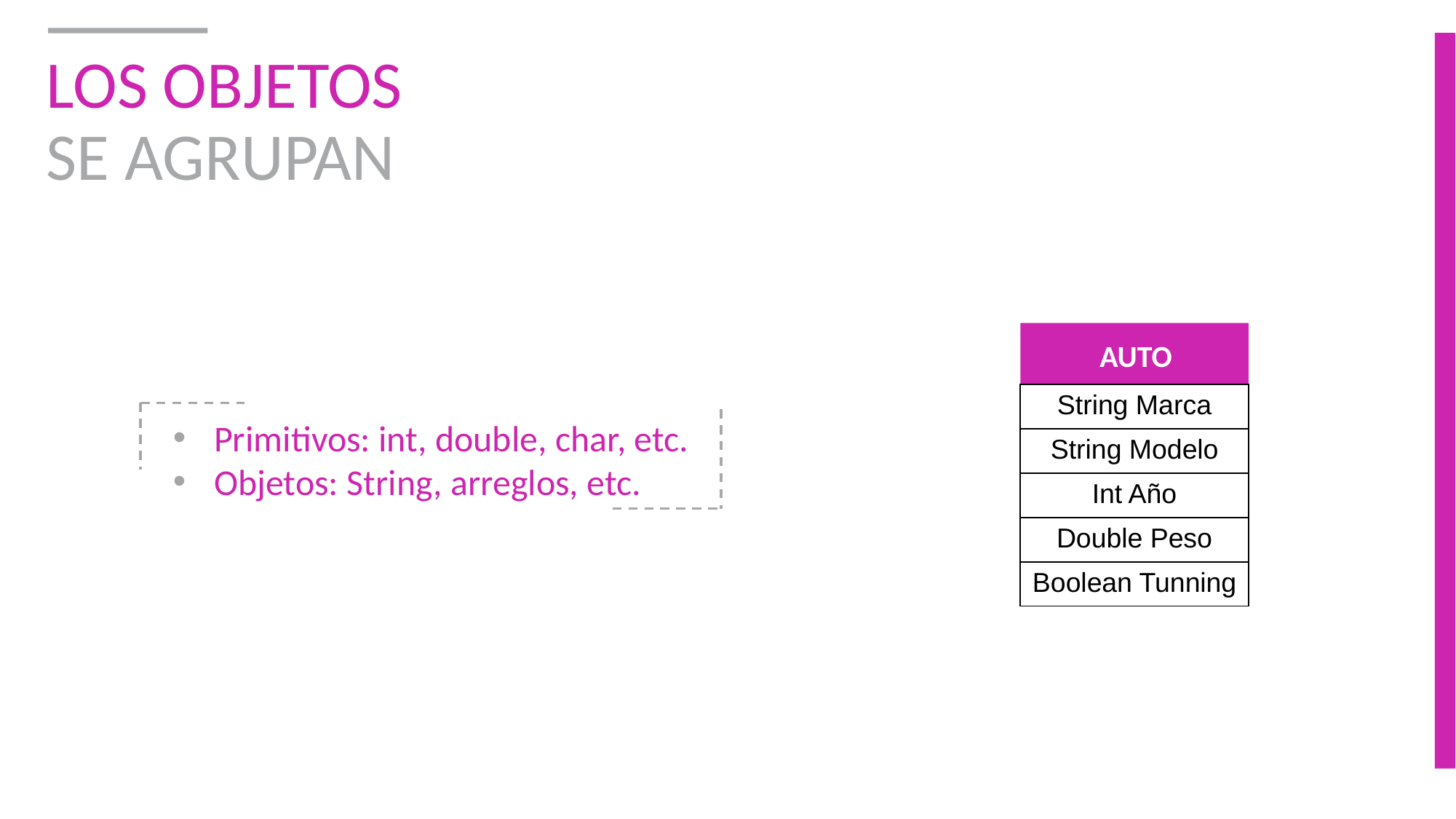

# LOS OBJETOS SE AGRUPAN

AUTO
| String Marca |
| --- |
| String Modelo |
| Int Año |
| Double Peso |
| Boolean Tunning |
Primitivos: int, double, char, etc.
Objetos: String, arreglos, etc.